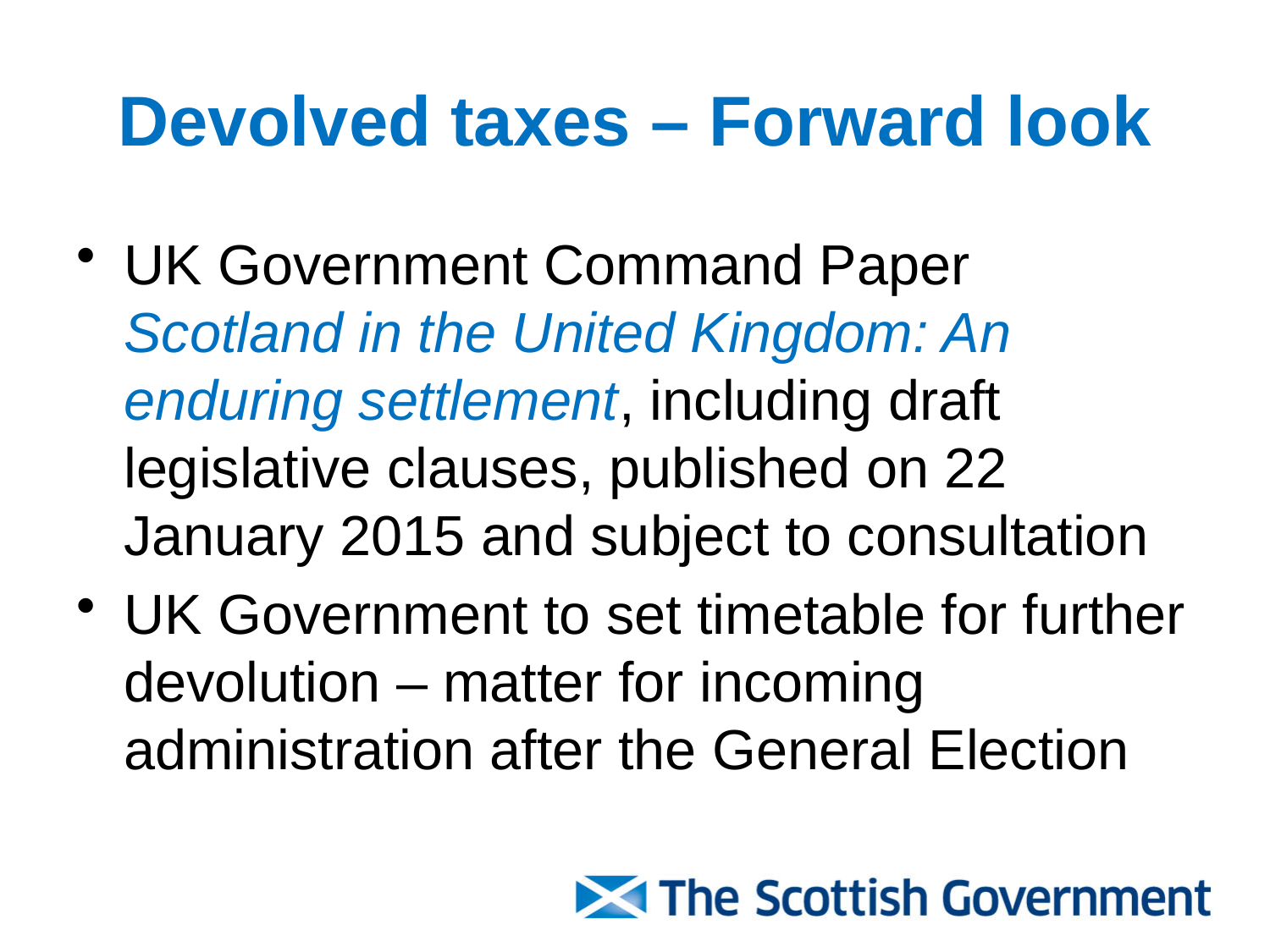

# Devolved taxes – Forward look
UK Government Command Paper Scotland in the United Kingdom: An enduring settlement, including draft legislative clauses, published on 22 January 2015 and subject to consultation
UK Government to set timetable for further devolution – matter for incoming administration after the General Election